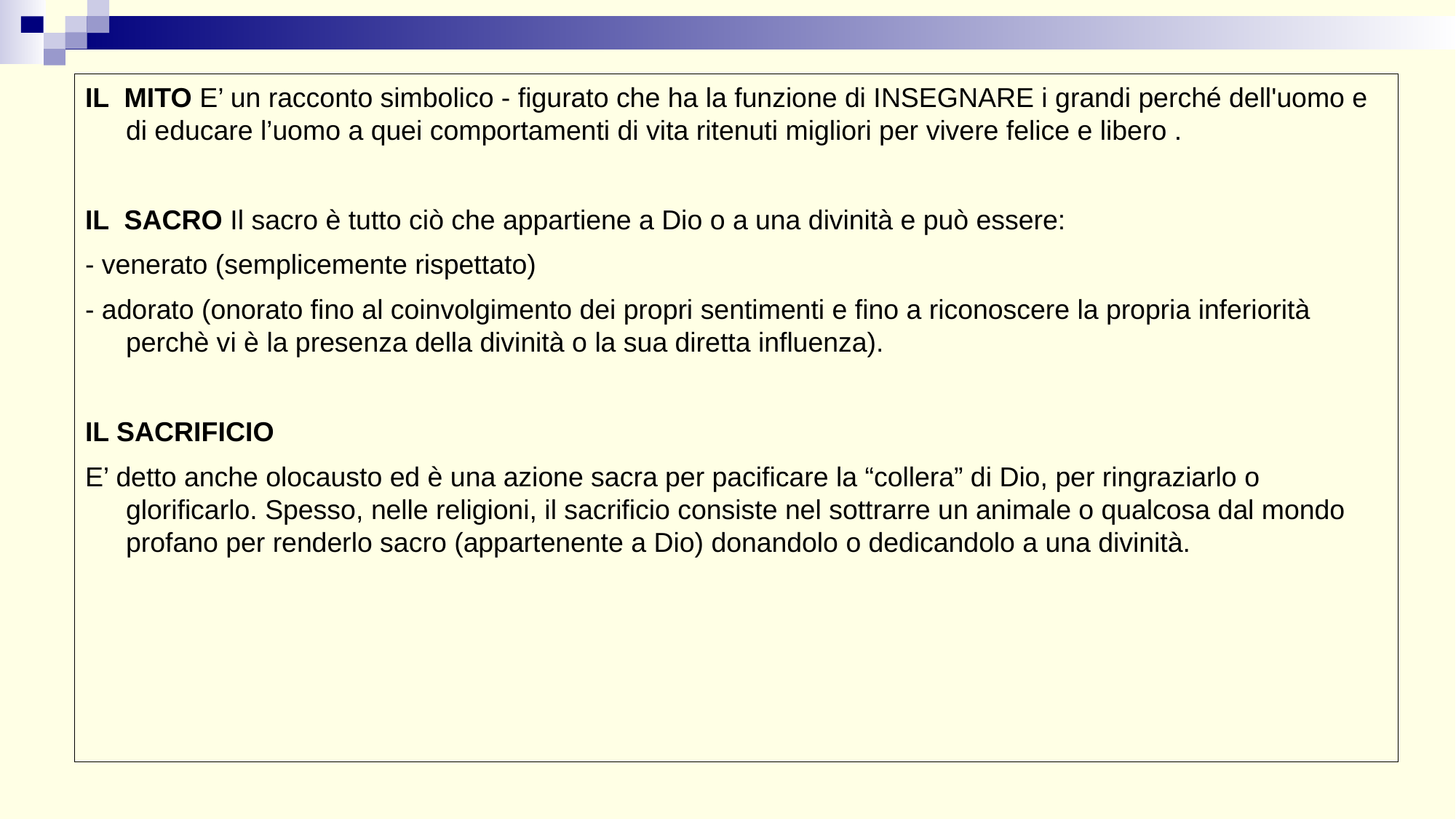

IL  MITO E’ un racconto simbolico - figurato che ha la funzione di INSEGNARE i grandi perché dell'uomo e di educare l’uomo a quei comportamenti di vita ritenuti migliori per vivere felice e libero .

IL  SACRO Il sacro è tutto ciò che appartiene a Dio o a una divinità e può essere:
- venerato (semplicemente rispettato)
- adorato (onorato fino al coinvolgimento dei propri sentimenti e fino a riconoscere la propria inferiorità perchè vi è la presenza della divinità o la sua diretta influenza).

IL SACRIFICIO
E’ detto anche olocausto ed è una azione sacra per pacificare la “collera” di Dio, per ringraziarlo o glorificarlo. Spesso, nelle religioni, il sacrificio consiste nel sottrarre un animale o qualcosa dal mondo profano per renderlo sacro (appartenente a Dio) donandolo o dedicandolo a una divinità.